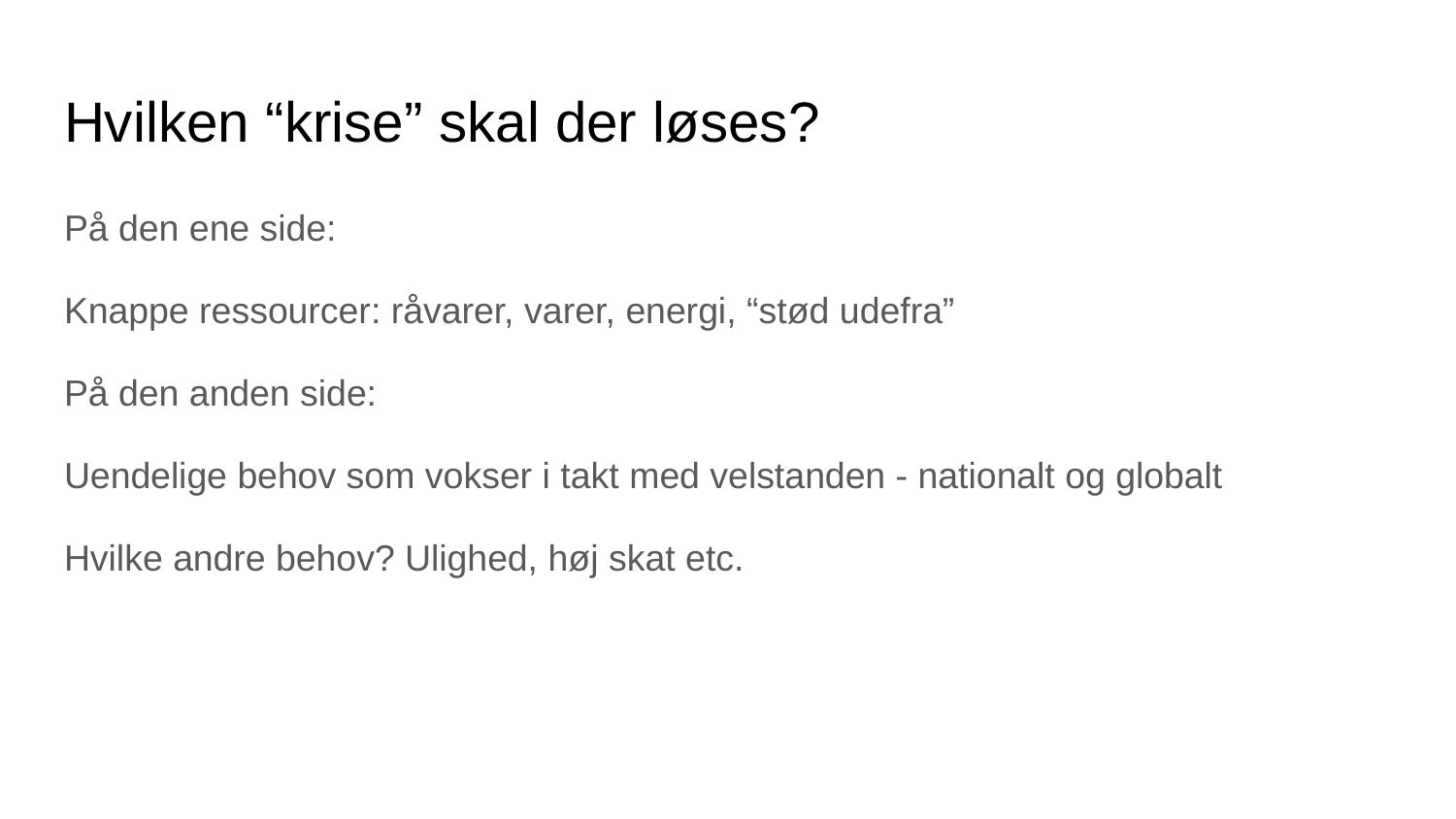

# Hvilken “krise” skal der løses?
På den ene side:
Knappe ressourcer: råvarer, varer, energi, “stød udefra”
På den anden side:
Uendelige behov som vokser i takt med velstanden - nationalt og globalt
Hvilke andre behov? Ulighed, høj skat etc.